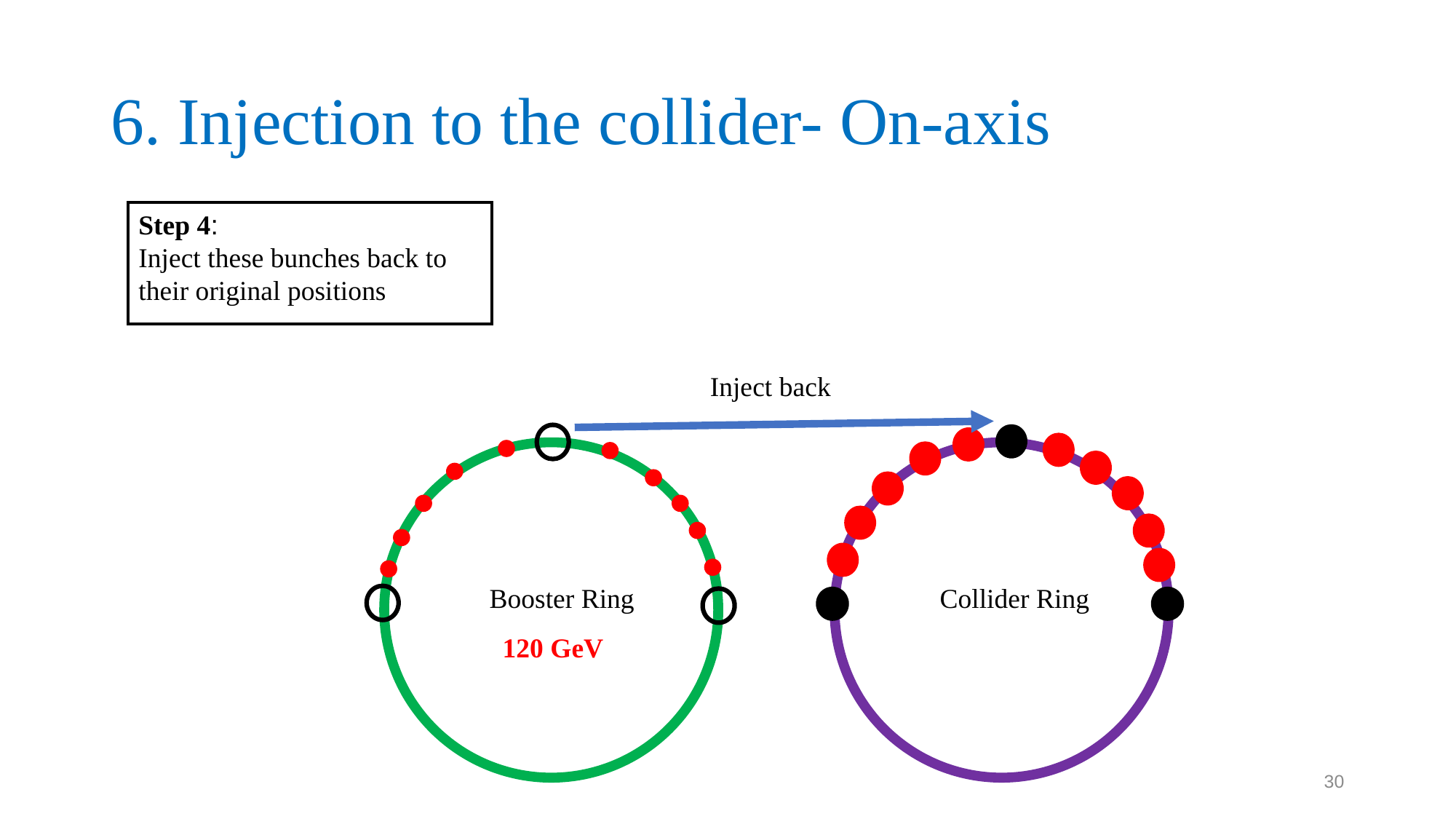

# 6. Injection to the collider- On-axis
Step 4:
Inject these bunches back to their original positions

Inject back

Collider Ring

Booster Ring

120 GeV
30